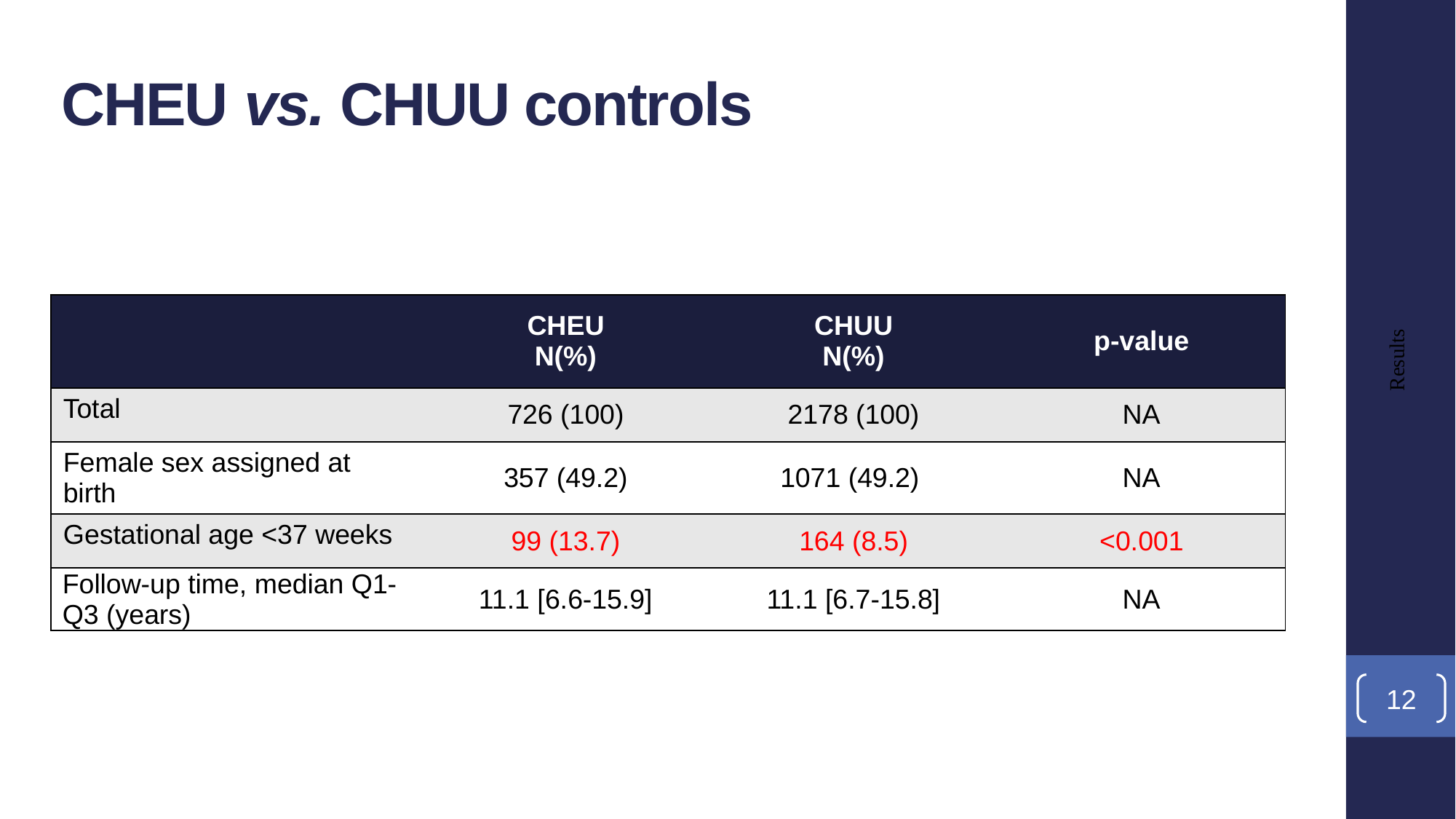

# CHEU vs. CHUU controls
|  | CHEU N(%) | CHUU N(%) | p-value |
| --- | --- | --- | --- |
| Total | 726 (100) | 2178 (100) | NA |
| Female sex assigned at birth | 357 (49.2) | 1071 (49.2) | NA |
| Gestational age <37 weeks | 99 (13.7) | 164 (8.5) | <0.001 |
| Follow-up time, median Q1-Q3 (years) | 11.1 [6.6-15.9] | 11.1 [6.7-15.8] | NA |
Results
12